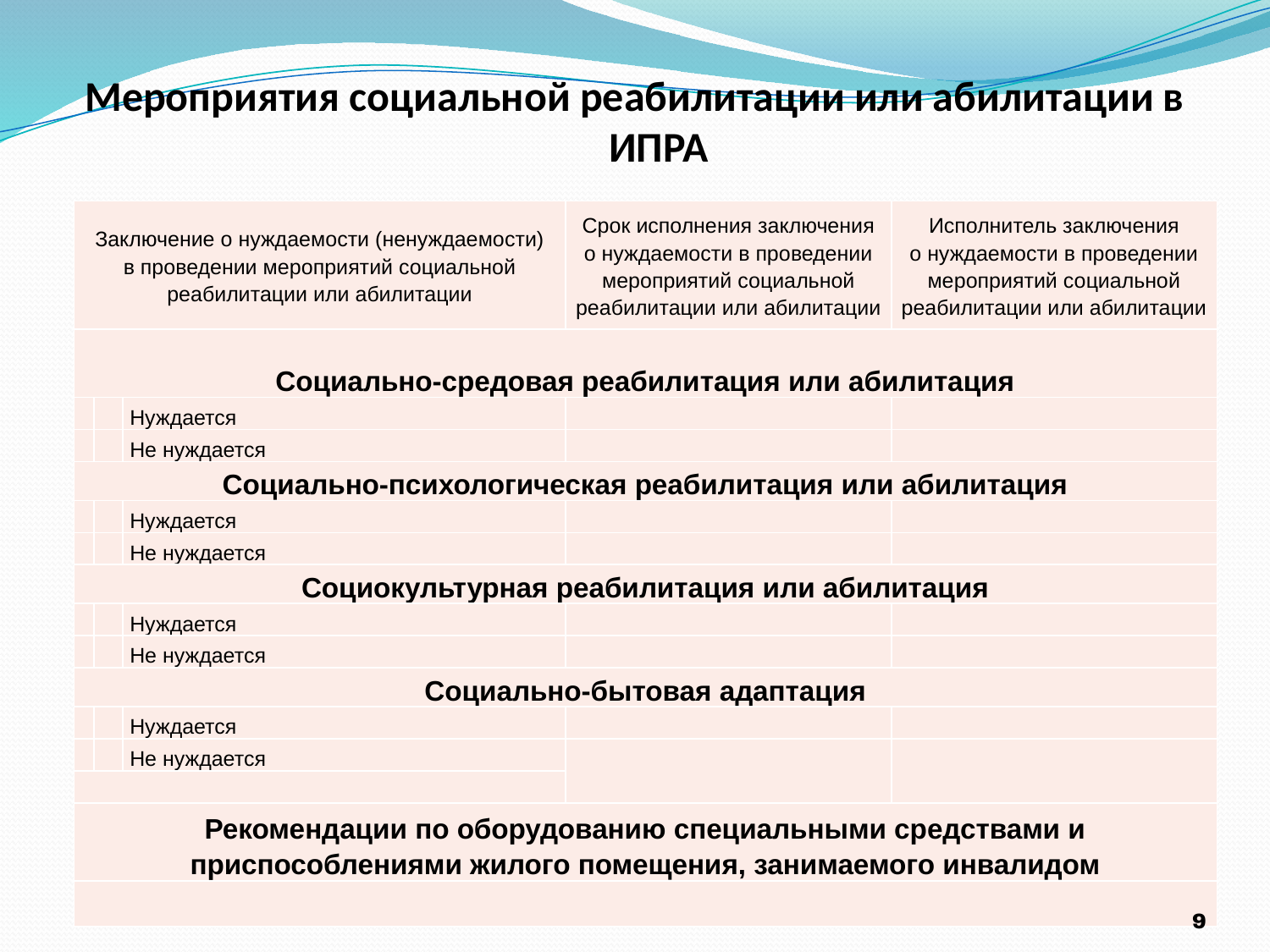

# Мероприятия социальной реабилитации или абилитации в ИПРА
| Заключение о нуждаемости (ненуждаемости) в проведении мероприятий социальной реабилитации или абилитации |  |  | Срок исполнения заключения о нуждаемости в проведении мероприятий социальной реабилитации или абилитации | Исполнитель заключения о нуждаемости в проведении мероприятий социальной реабилитации или абилитации |
| --- | --- | --- | --- | --- |
| Социально-средовая реабилитация или абилитация |  |  |  |  |
|  |  | Нуждается |  |  |
|  |  | Не нуждается |  |  |
| Социально-психологическая реабилитация или абилитация |  |  |  |  |
|  |  | Нуждается |  |  |
|  |  | Не нуждается |  |  |
| Социокультурная реабилитация или абилитация |  |  |  |  |
|  |  | Нуждается |  |  |
|  |  | Не нуждается |  |  |
| Социально-бытовая адаптация |  |  |  |  |
|  |  | Нуждается |  |  |
|  |  | Не нуждается |  |  |
|  |  |  |  |  |
| Рекомендации по оборудованию специальными средствами и приспособлениями жилого помещения, занимаемого инвалидом |  |  |  |  |
|  |  |  |  |  |
9